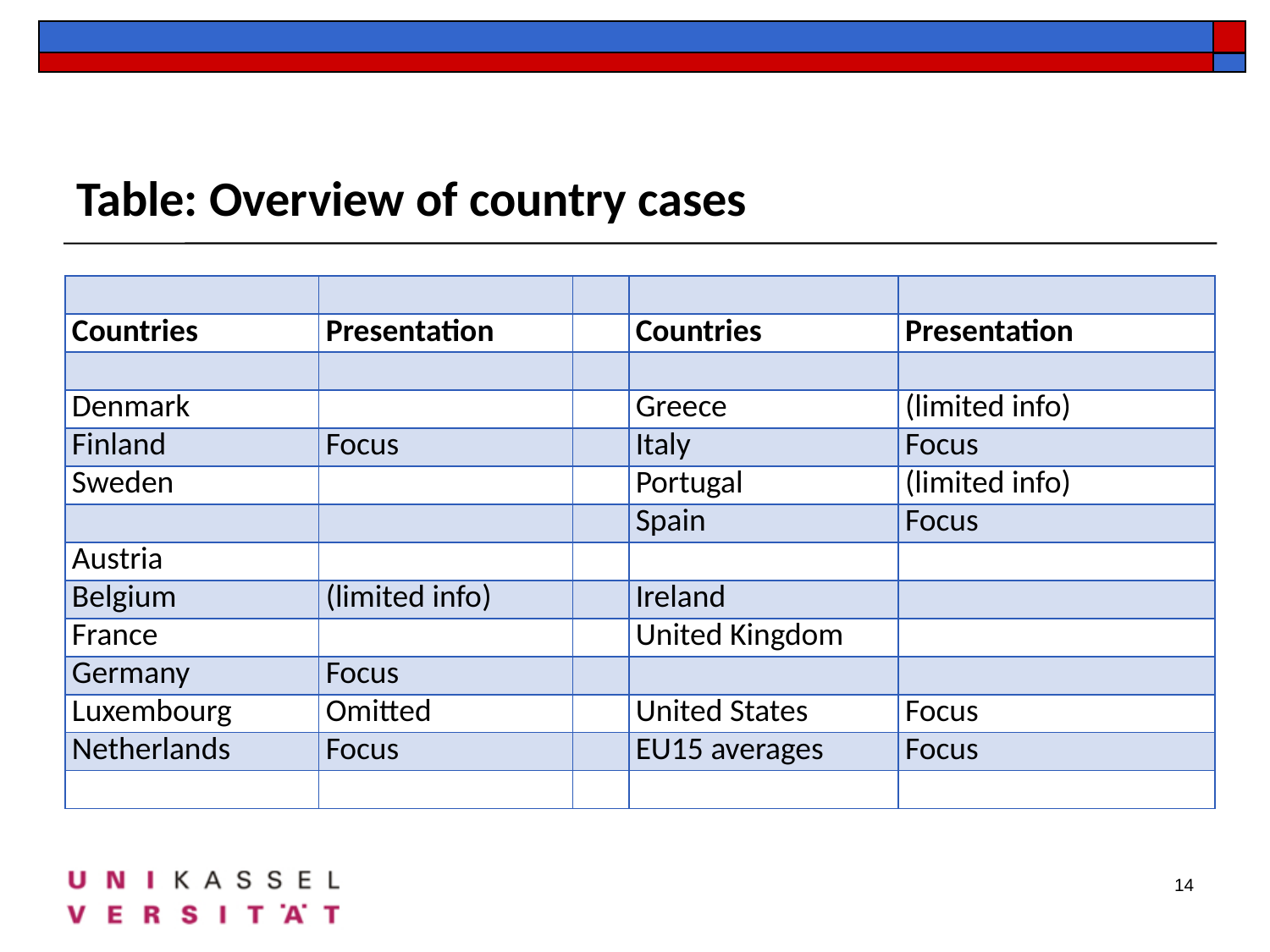

Table: Overview of country cases
|  |  |  |  |  |
| --- | --- | --- | --- | --- |
| Countries | Presentation |  | Countries | Presentation |
|  |  |  |  |  |
| Denmark |  |  | Greece | (limited info) |
| Finland | Focus |  | Italy | Focus |
| Sweden |  |  | Portugal | (limited info) |
|  |  |  | Spain | Focus |
| Austria |  |  |  |  |
| Belgium | (limited info) |  | Ireland |  |
| France |  |  | United Kingdom |  |
| Germany | Focus |  |  |  |
| Luxembourg | Omitted |  | United States | Focus |
| Netherlands | Focus |  | EU15 averages | Focus |
|  |  |  |  |  |
14